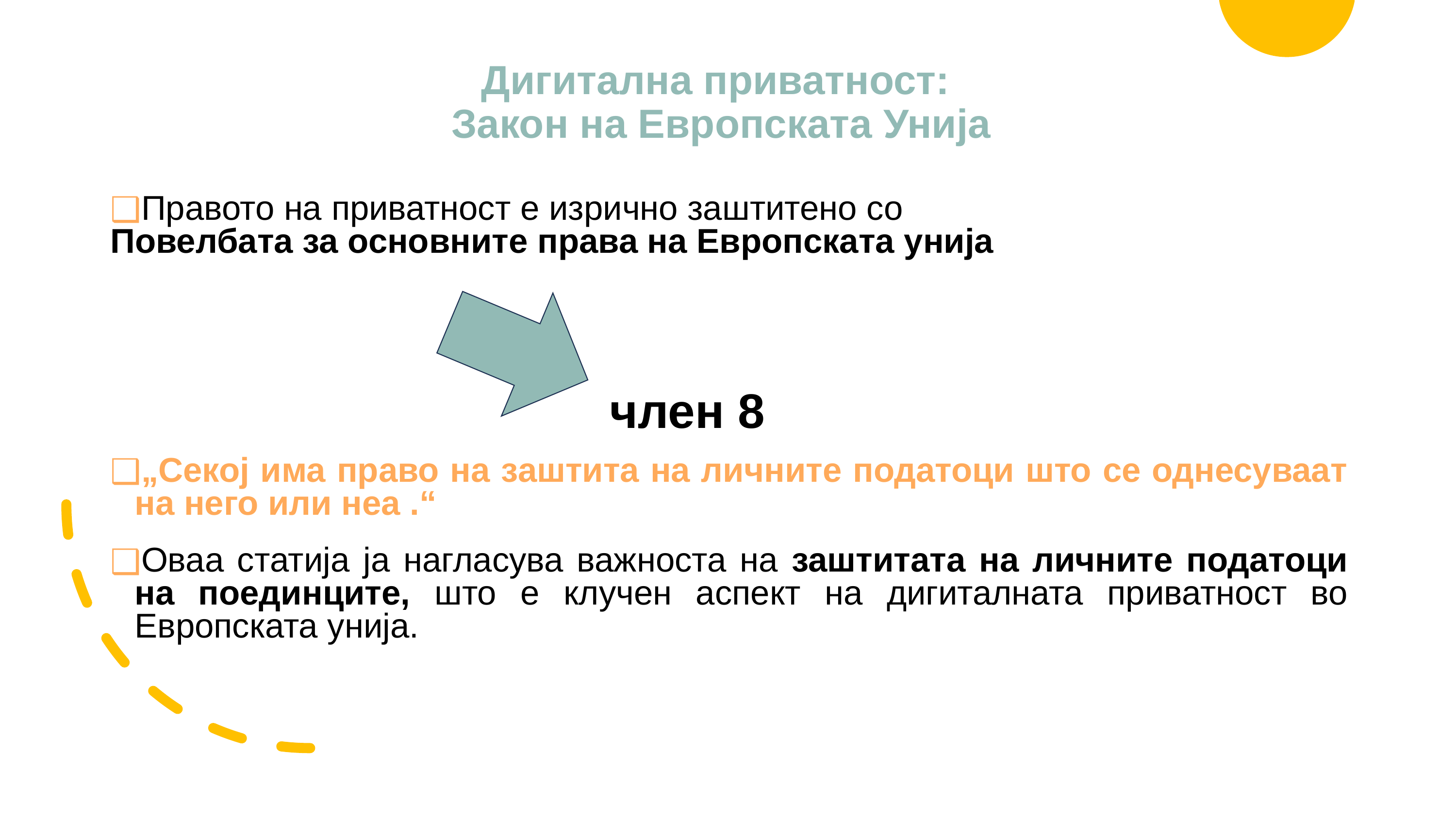

# Дигитална приватност: Закон на Европската Унија
Правото на приватност е изрично заштитено со
Повелбата за основните права на Европската унија

„Секој има право на заштита на личните податоци што се однесуваат на него или неа .“
Оваа статија ја нагласува важноста на заштитата на личните податоци на поединците, што е клучен аспект на дигиталната приватност во Европската унија.

член 8